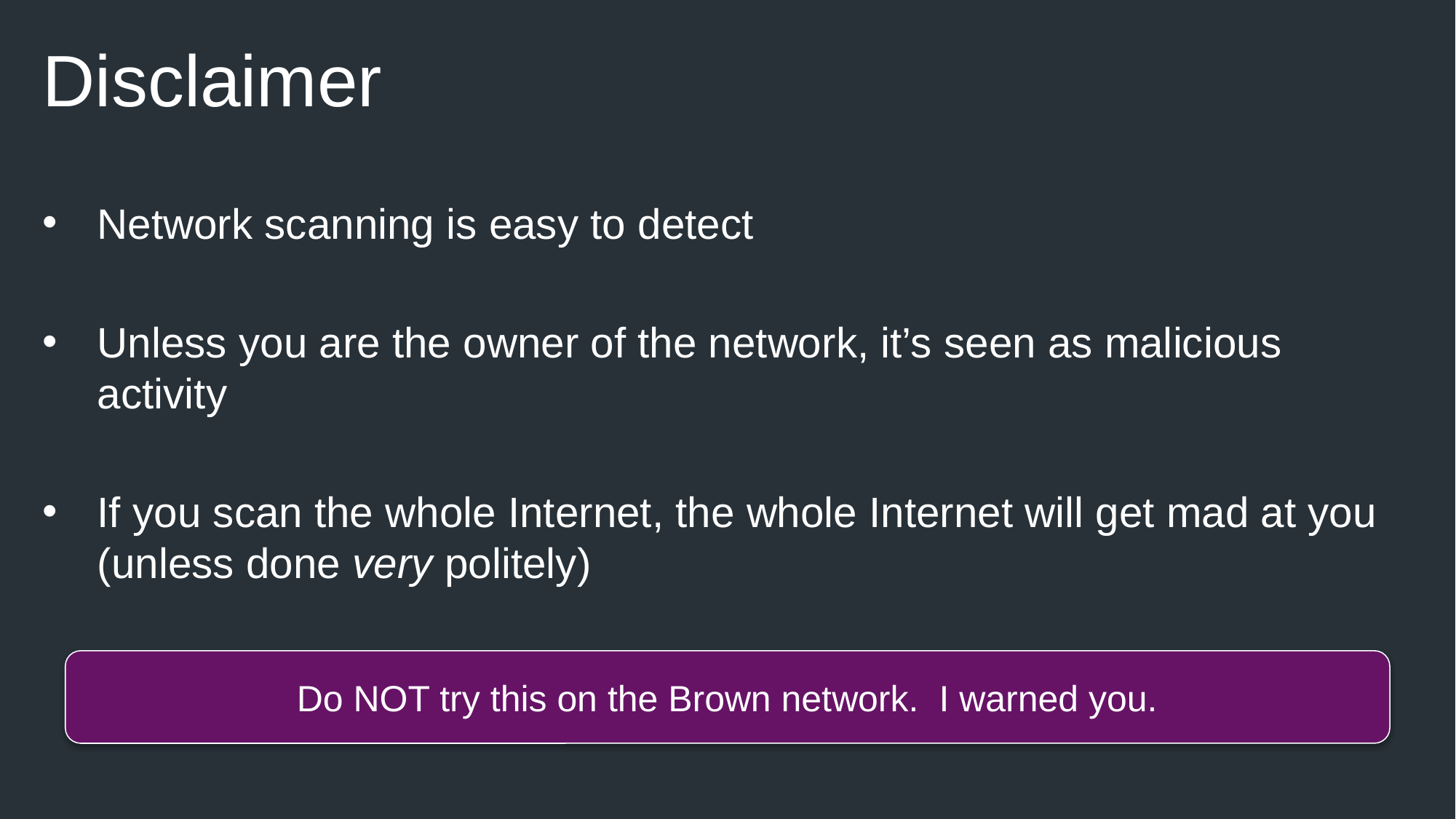

# Disclaimer
Network scanning is easy to detect

Unless you are the owner of the network, it’s seen as malicious activity

If you scan the whole Internet, the whole Internet will get mad at you (unless done very politely)

Do NOT try this on the Brown network.  I warned you.